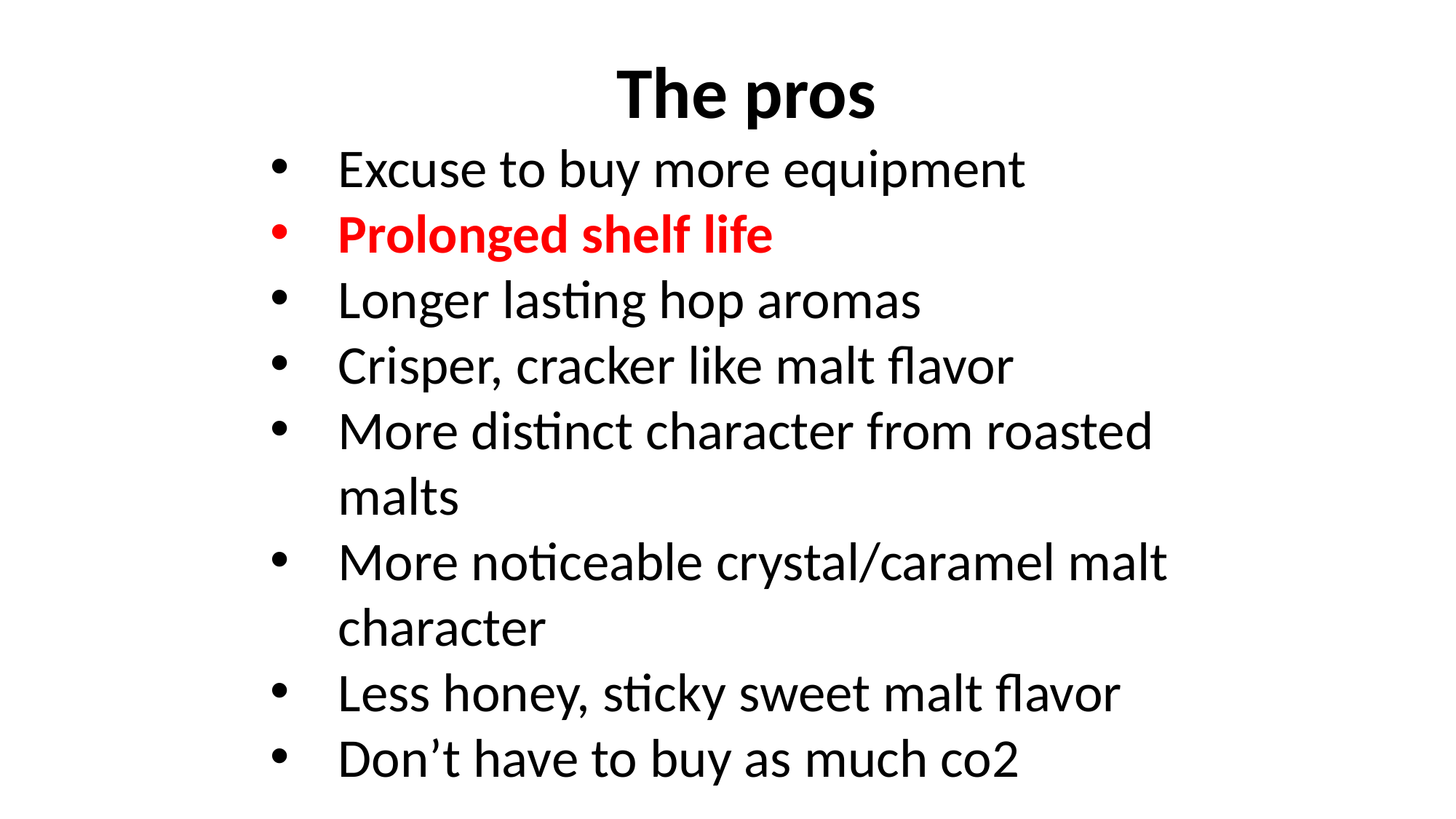

The pros
Excuse to buy more equipment
Prolonged shelf life
Longer lasting hop aromas
Crisper, cracker like malt flavor
More distinct character from roasted malts
More noticeable crystal/caramel malt character
Less honey, sticky sweet malt flavor
Don’t have to buy as much co2